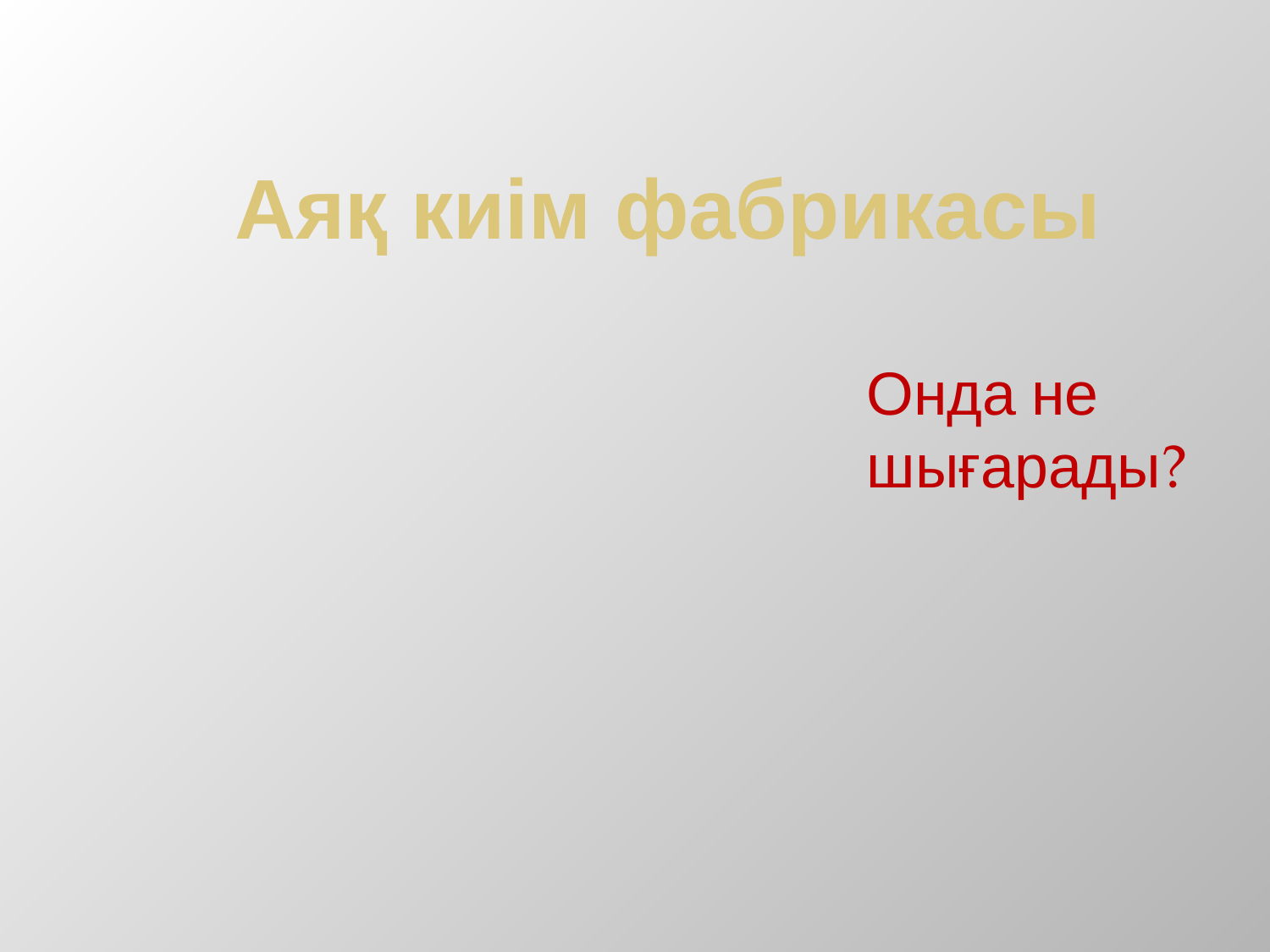

# Аяқ киім фабрикасы
Онда не шығарады?